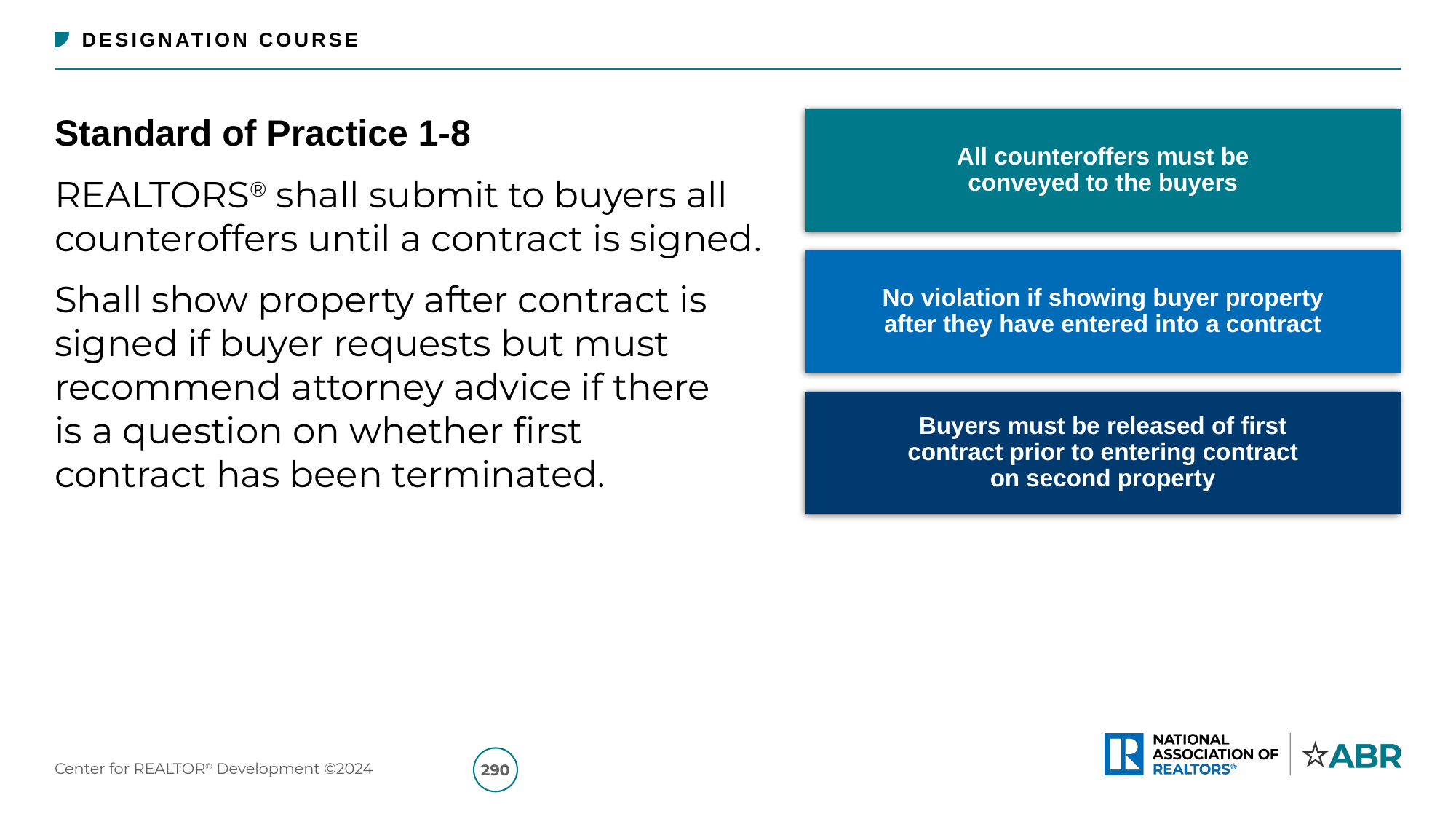

Standard of Practice 1-8
REALTORS® shall submit to buyers all
counteroffers until a contract is signed.
Shall show property after contract is
signed if buyer requests but must
recommend attorney advice if there
is a question on whether first
contract has been terminated.
All counteroffers must be
conveyed to the buyers
No violation if showing buyer property
after they have entered into a contract
Buyers must be released of first
contract prior to entering contract
on second property
290
Center for REALTOR® Development ©2024